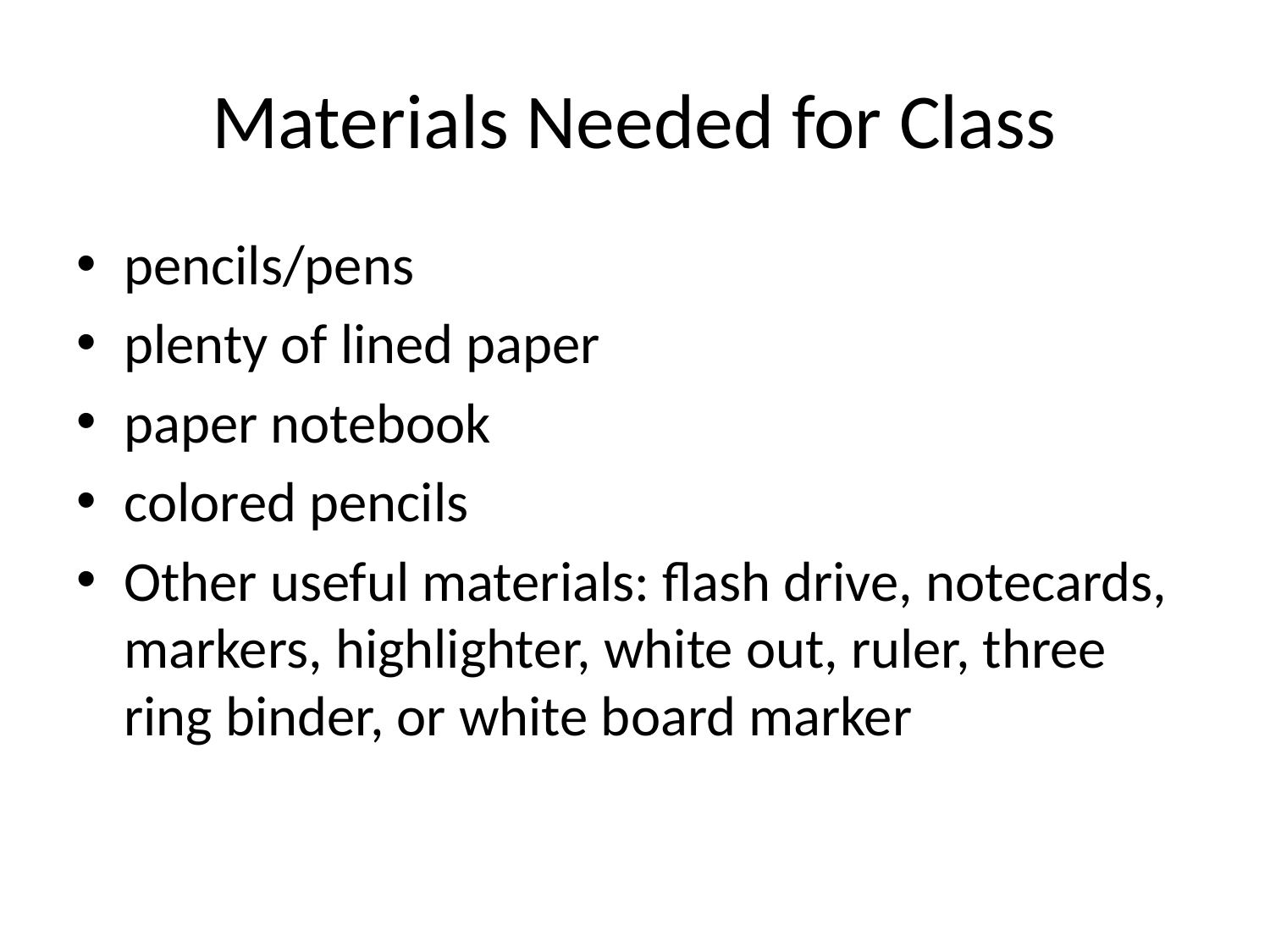

# Materials Needed for Class
pencils/pens
plenty of lined paper
paper notebook
colored pencils
Other useful materials: flash drive, notecards, markers, highlighter, white out, ruler, three ring binder, or white board marker